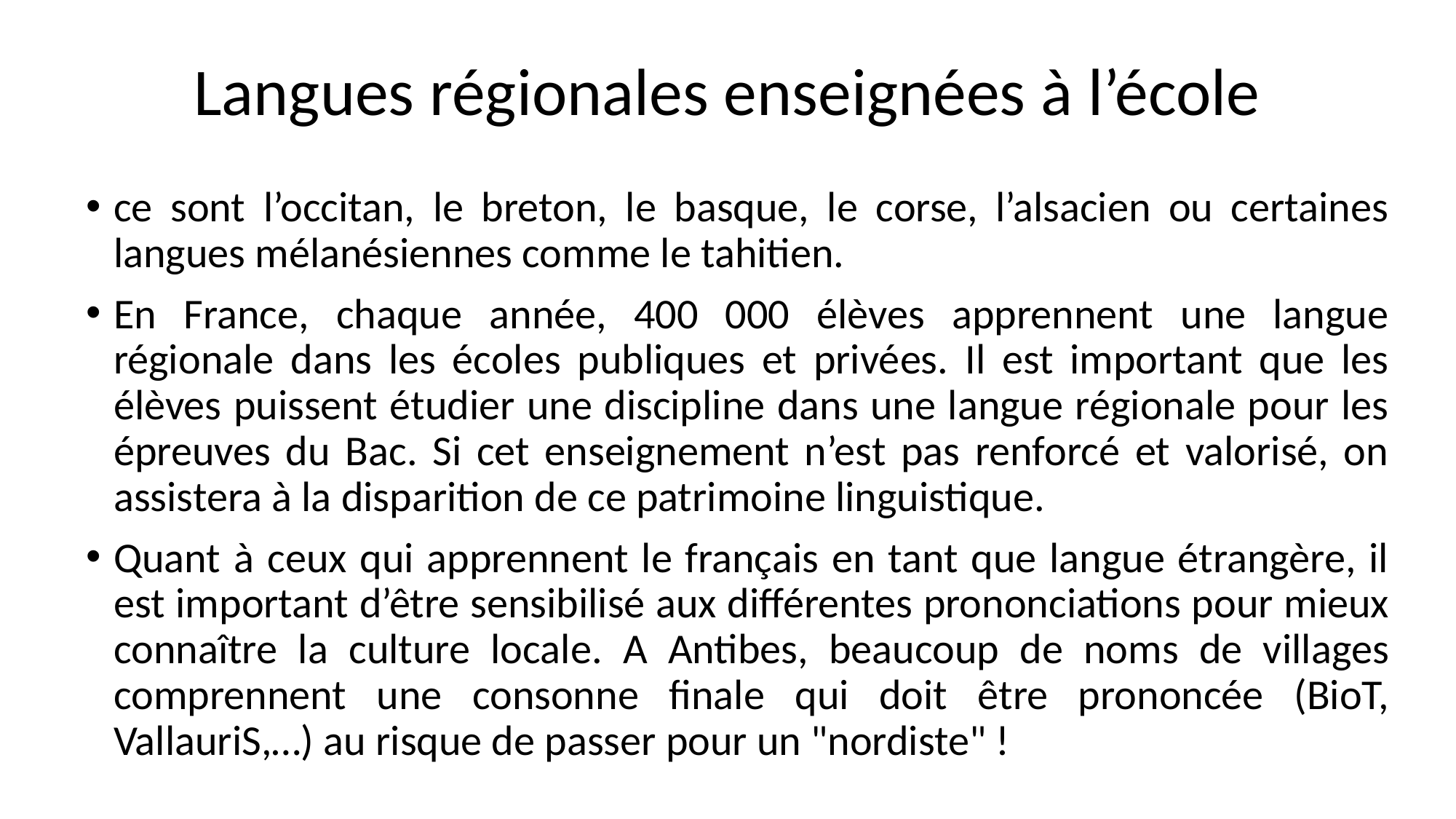

# Langues régionales enseignées à l’école
ce sont l’occitan, le breton, le basque, le corse, l’alsacien ou certaines langues mélanésiennes comme le tahitien.
En France, chaque année, 400 000 élèves apprennent une langue régionale dans les écoles publiques et privées. Il est important que les élèves puissent étudier une discipline dans une langue régionale pour les épreuves du Bac. Si cet enseignement n’est pas renforcé et valorisé, on assistera à la disparition de ce patrimoine linguistique.
Quant à ceux qui apprennent le français en tant que langue étrangère, il est important d’être sensibilisé aux différentes prononciations pour mieux connaître la culture locale. A Antibes, beaucoup de noms de villages comprennent une consonne finale qui doit être prononcée (BioT, VallauriS,…) au risque de passer pour un "nordiste" !